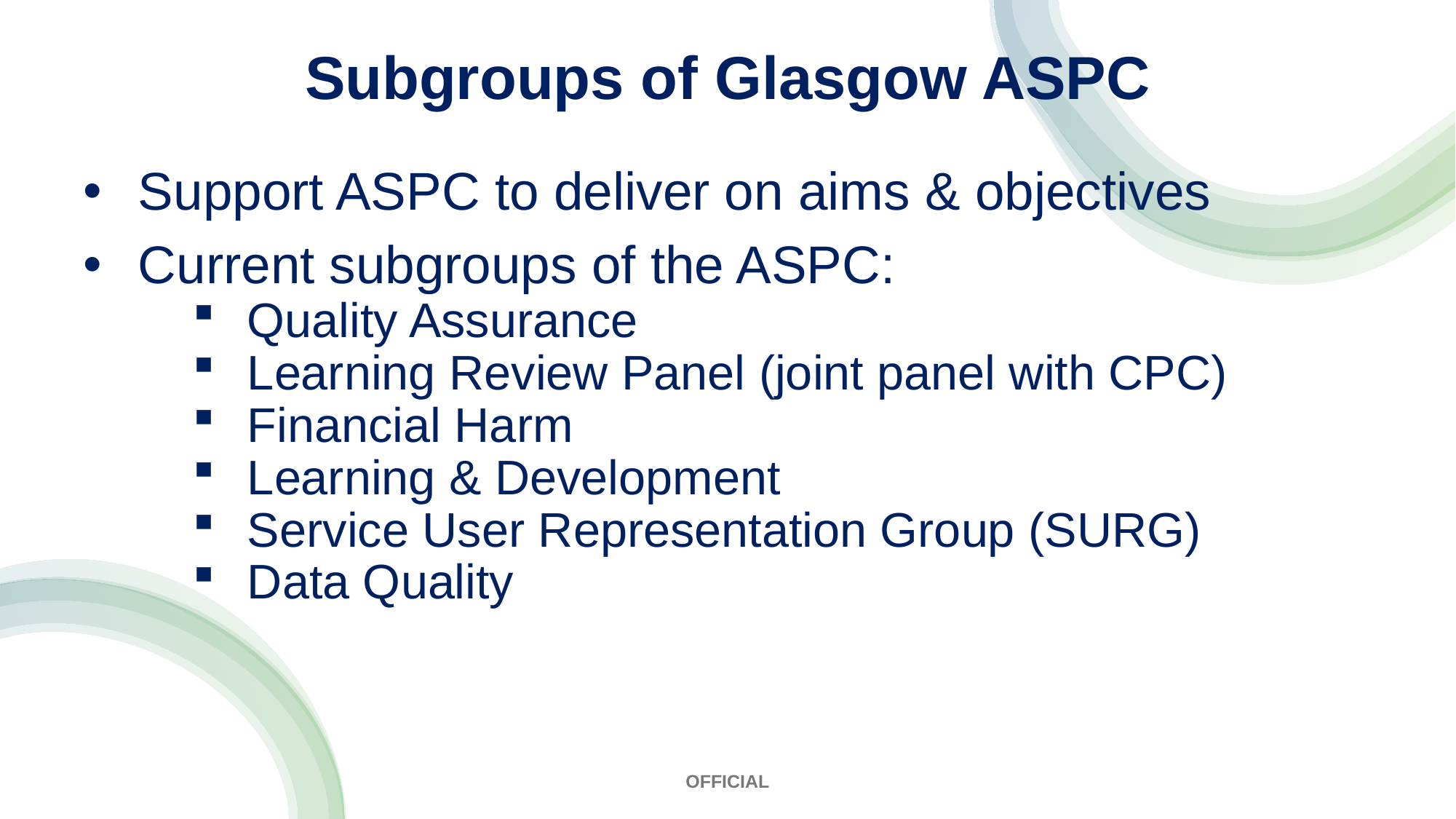

Subgroups of Glasgow ASPC

Support ASPC to deliver on aims & objectives

Current subgroups of the ASPC:
Quality Assurance
Learning Review Panel (joint panel with CPC)
Financial Harm
Learning & Development
Service User Representation Group (SURG)
Data Quality

OFFICIAL